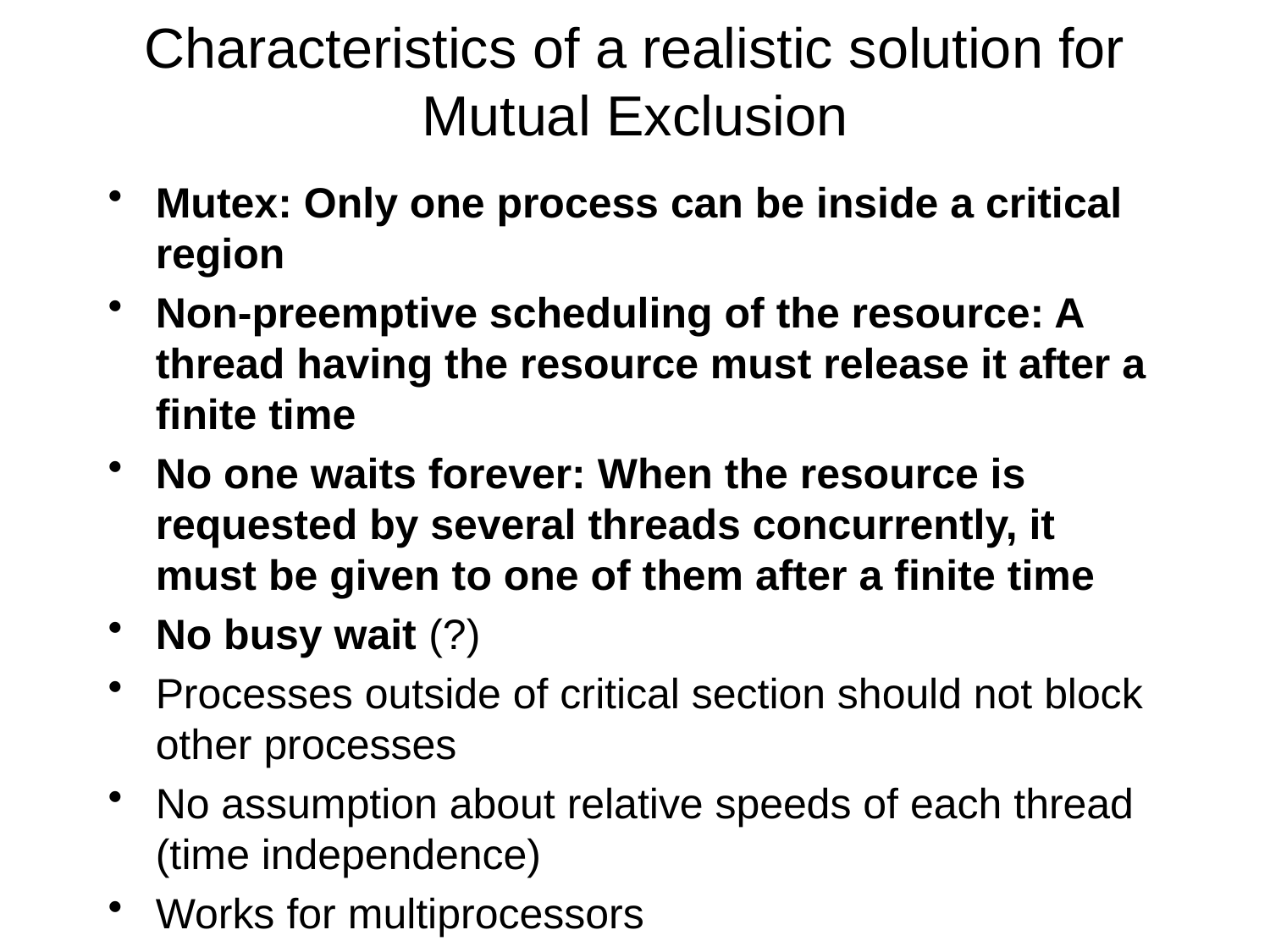

# Characteristics of a realistic solution for Mutual Exclusion
Mutex: Only one process can be inside a critical region
Non-preemptive scheduling of the resource: A thread having the resource must release it after a finite time
No one waits forever: When the resource is requested by several threads concurrently, it must be given to one of them after a finite time
No busy wait (?)
Processes outside of critical section should not block other processes
No assumption about relative speeds of each thread (time independence)
Works for multiprocessors